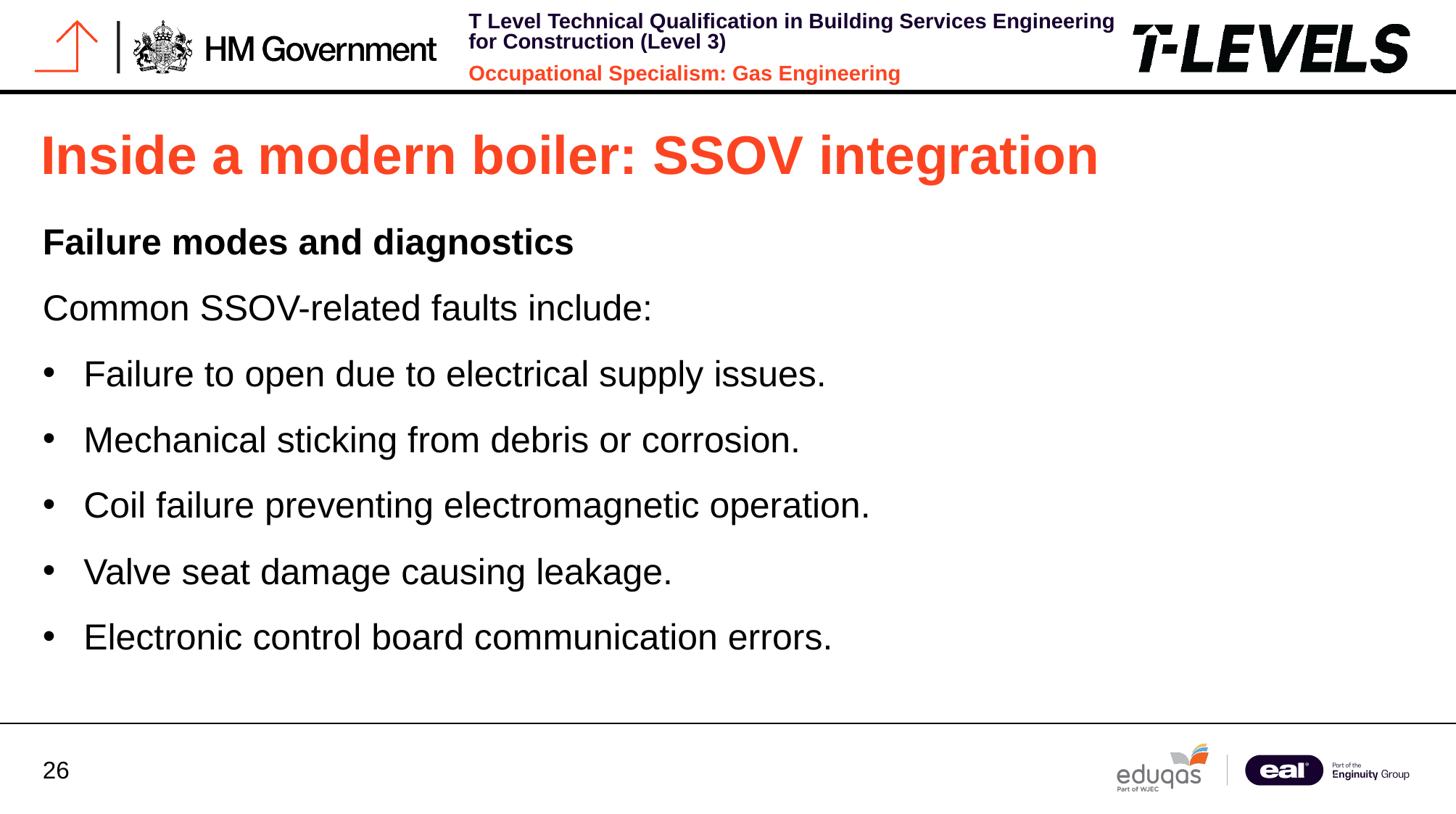

# Inside a modern boiler: SSOV integration
Failure modes and diagnostics
Common SSOV-related faults include:
Failure to open due to electrical supply issues.
Mechanical sticking from debris or corrosion.
Coil failure preventing electromagnetic operation.
Valve seat damage causing leakage.
Electronic control board communication errors.